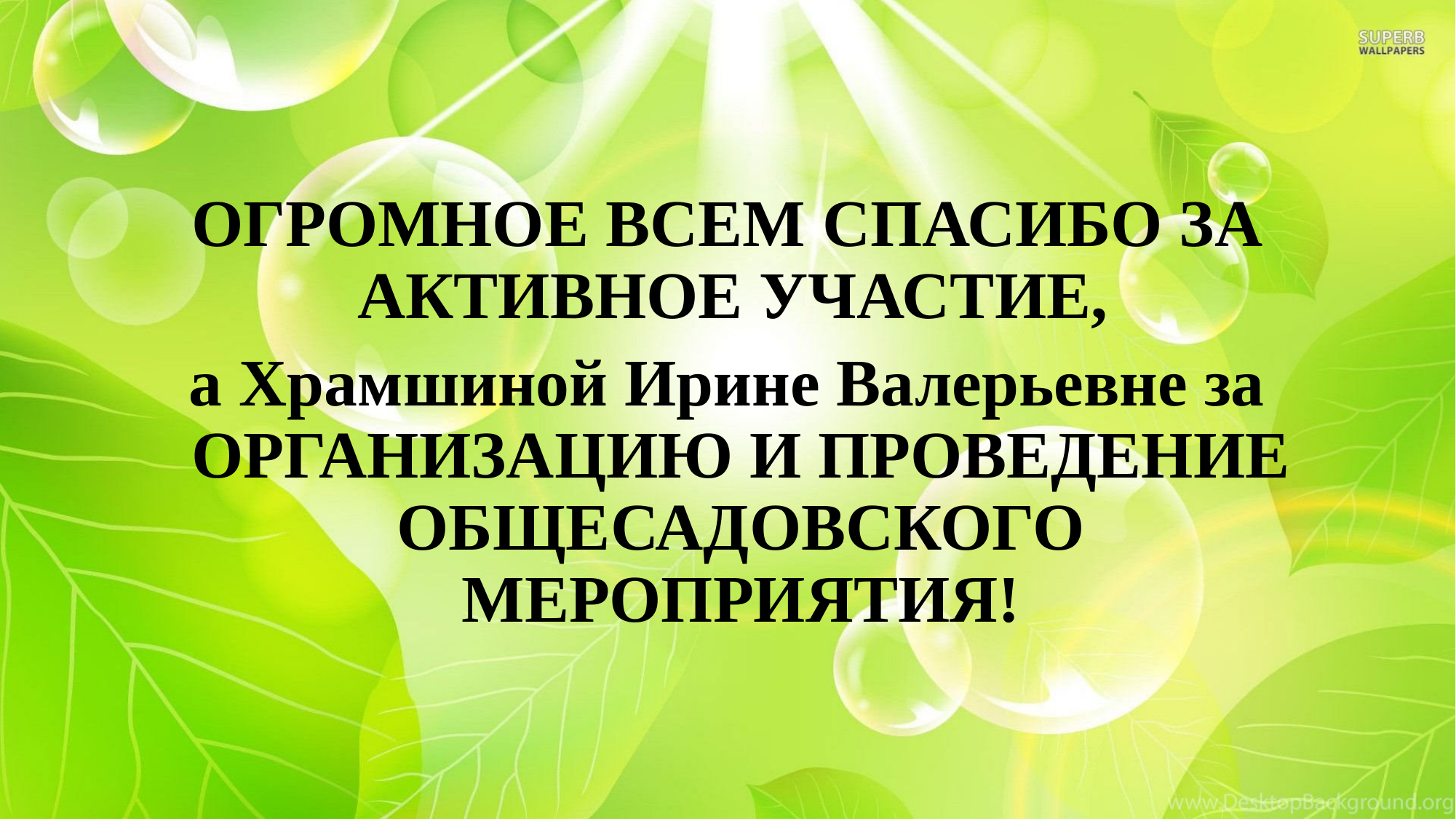

ОГРОМНОЕ ВСЕМ СПАСИБО ЗА АКТИВНОЕ УЧАСТИЕ,
а Храмшиной Ирине Валерьевне за ОРГАНИЗАЦИЮ И ПРОВЕДЕНИЕ ОБЩЕСАДОВСКОГО МЕРОПРИЯТИЯ!